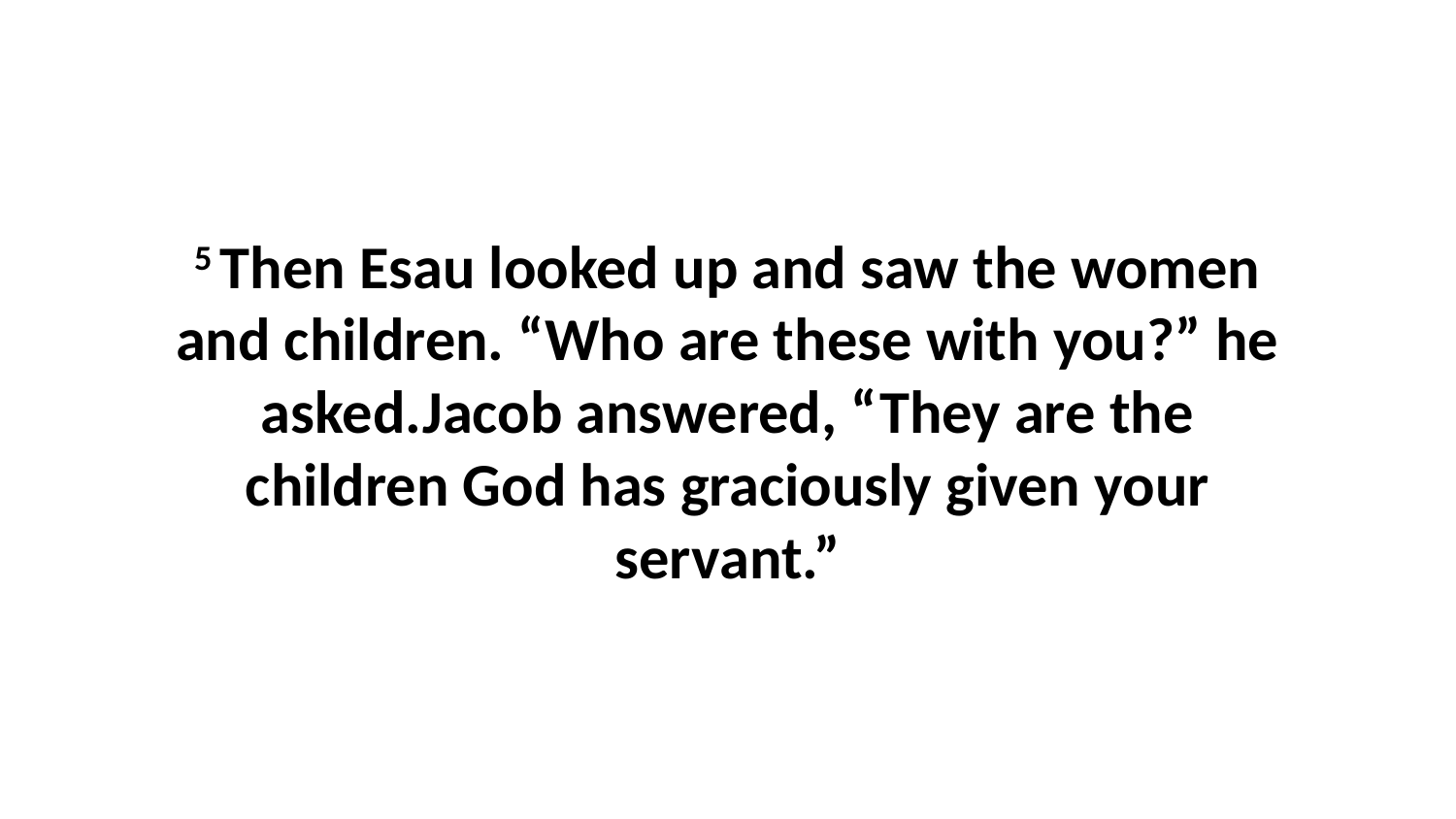

5 Then Esau looked up and saw the women and children. “Who are these with you?” he asked.Jacob answered, “They are the children God has graciously given your servant.”